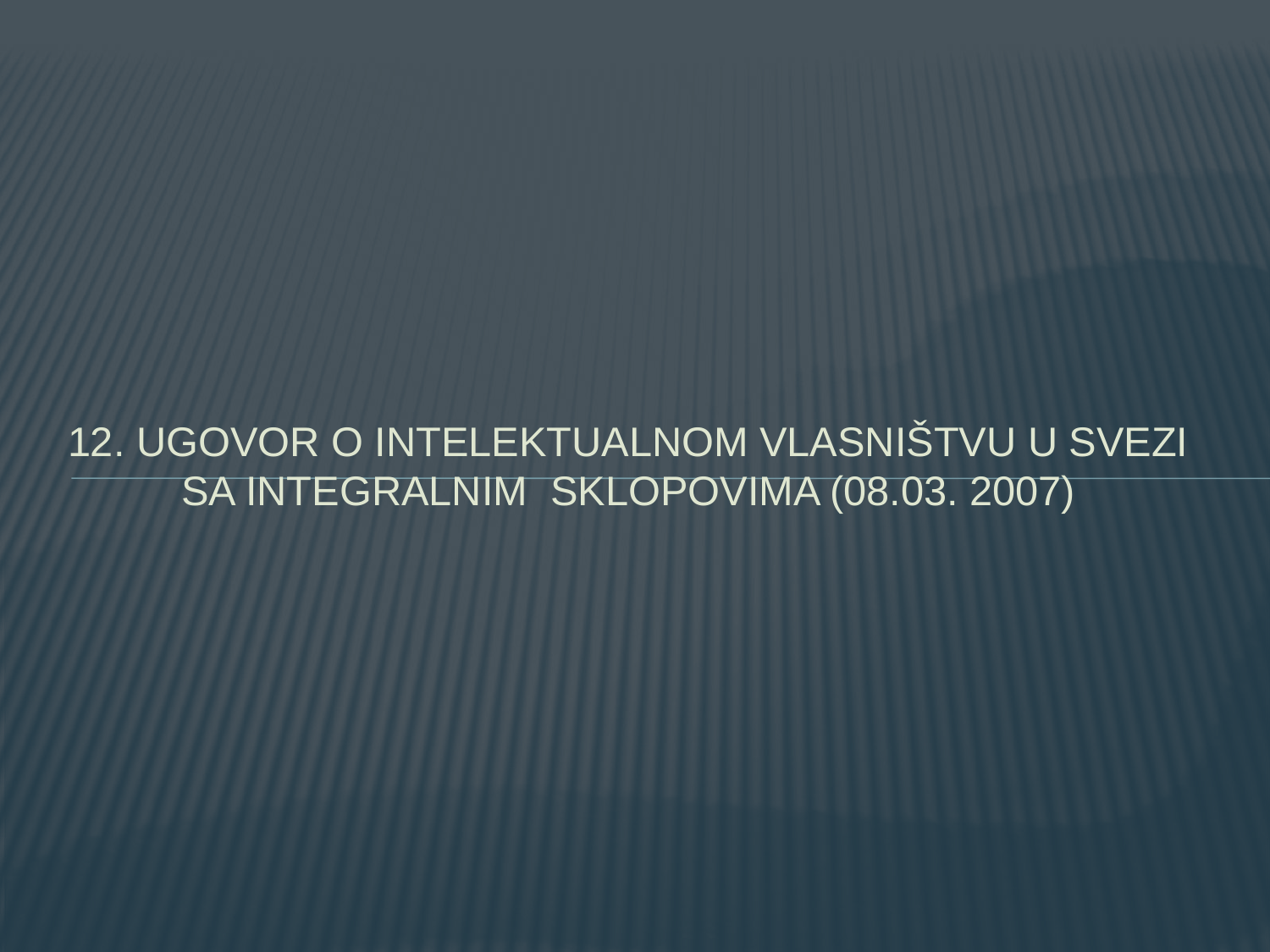

# 12. UGOVOR O INTELEKTUALNOM VLASNIŠTVU U SVEZI SA INTEGRALNIM  SKLOPOVIMA (08.03. 2007)